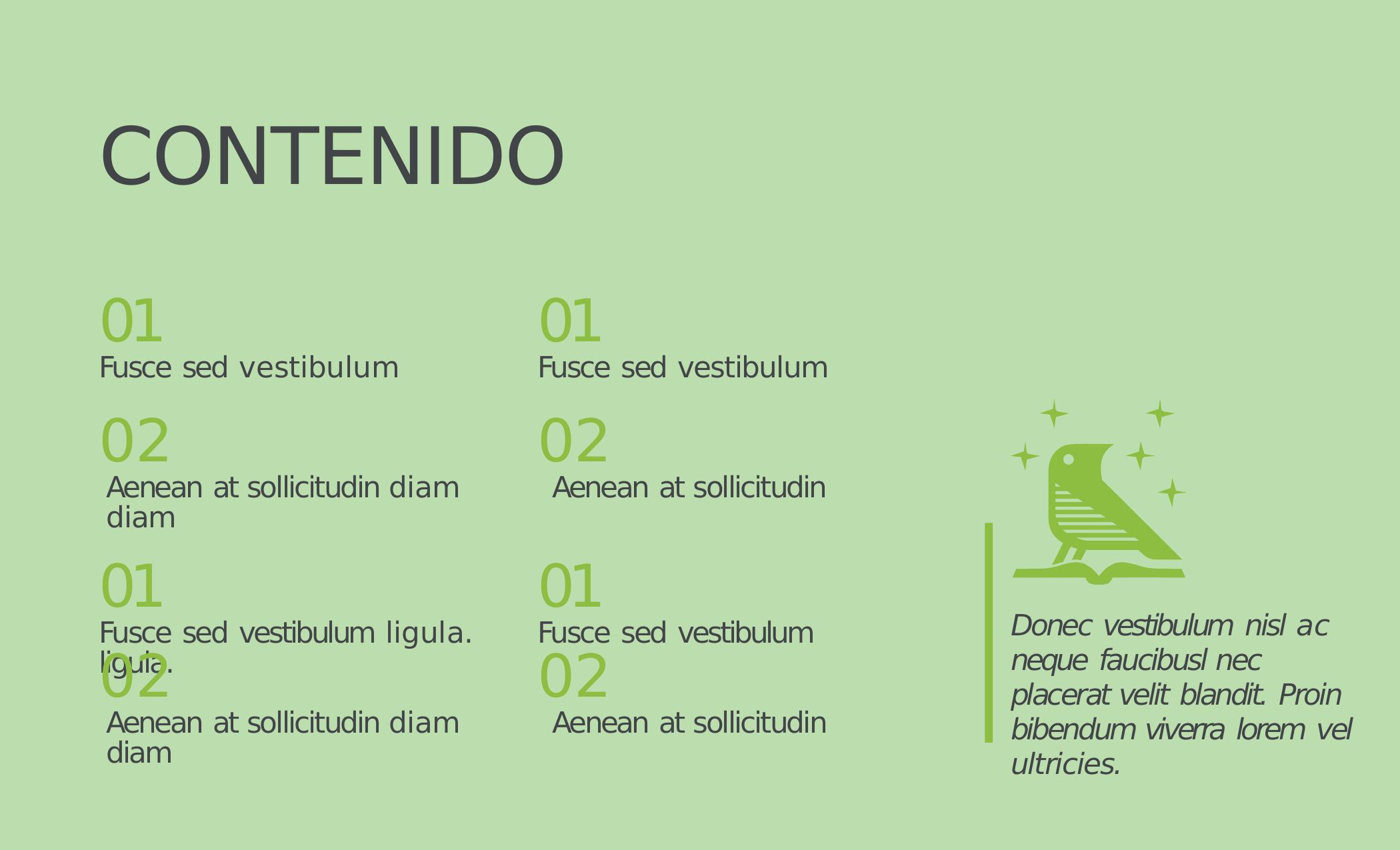

# CONTENIDO
01	01
Fusce sed vestibulum	Fusce sed vestibulum
02	02
Aenean at sollicitudin diam	Aenean at sollicitudin diam
01	01
Fusce sed vestibulum ligula.	Fusce sed vestibulum ligula.

Donec vestibulum nisl ac neque faucibusl nec placerat velit blandit. Proin bibendum viverra lorem vel ultricies.
02	02
Aenean at sollicitudin diam	Aenean at sollicitudin diam